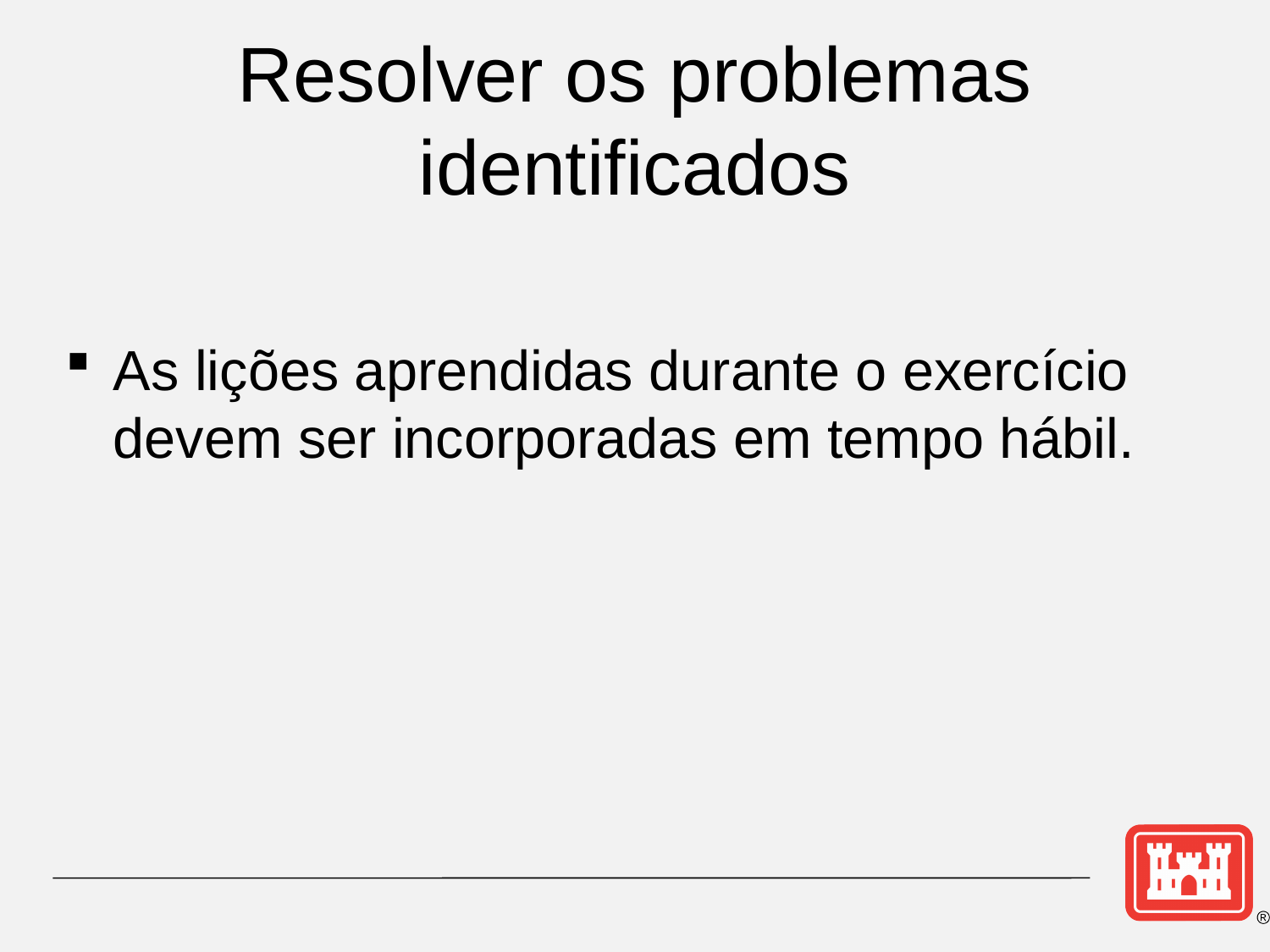

# Resolver os problemas identificados
As lições aprendidas durante o exercício devem ser incorporadas em tempo hábil.